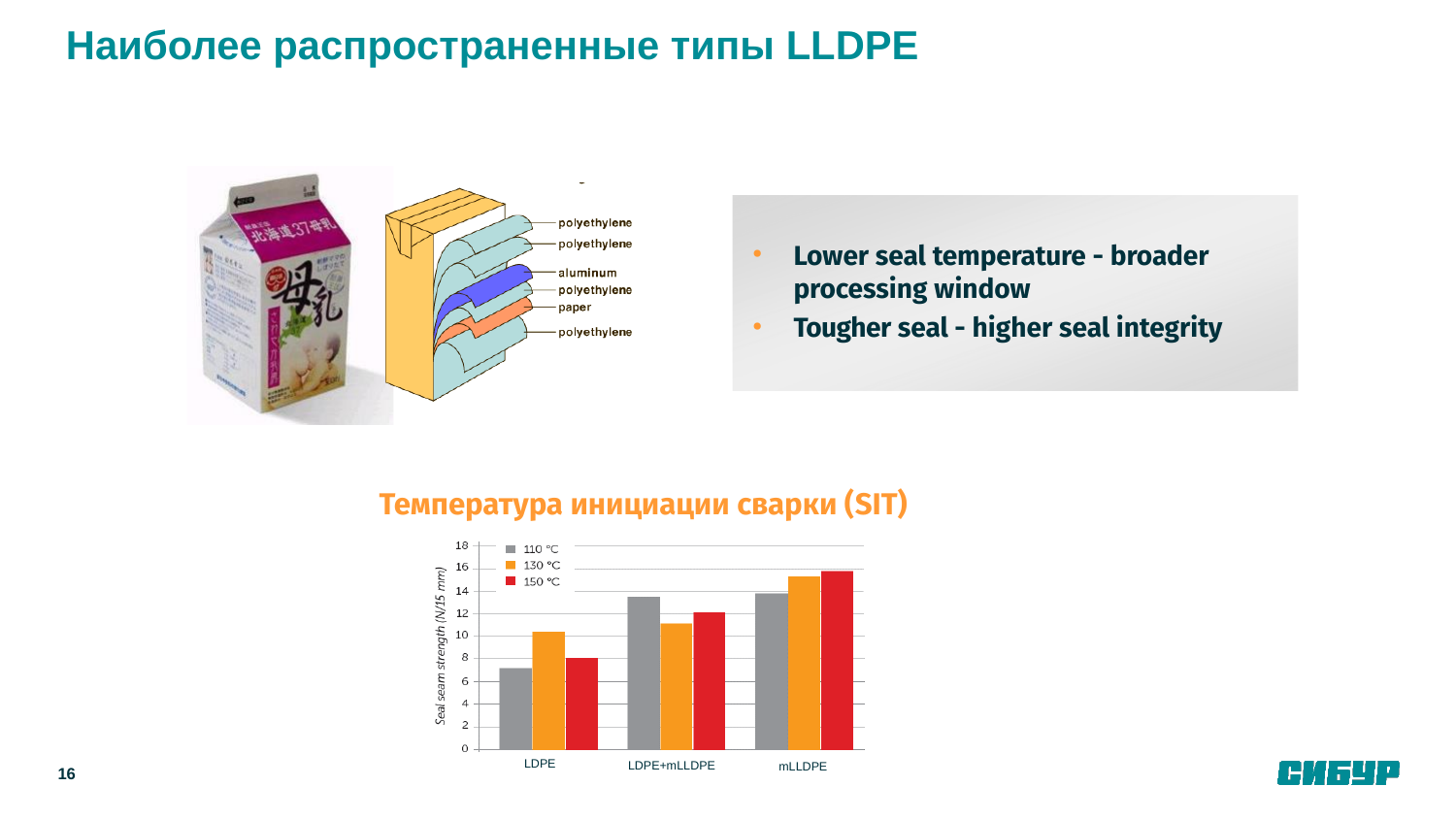

# Наиболее распространенные типы LLDPE

Lower seal temperature - broader  processing window
Tougher seal - higher seal integrity
Температура инициации сварки (SIT)

LDPE
16
LDPE+mLLDPE
mLLDPE